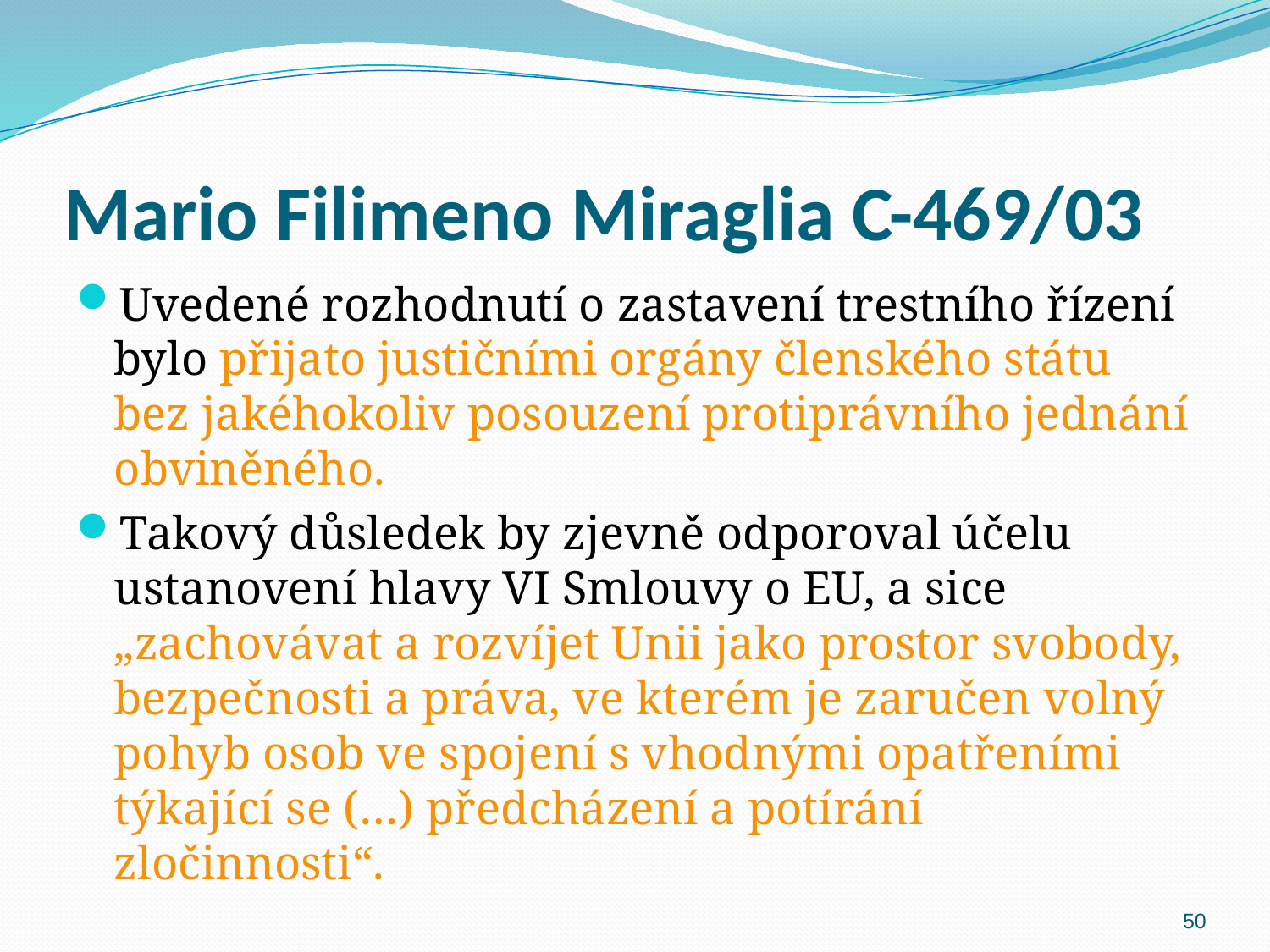

# Mario Filimeno Miraglia C-469/03
Uvedené rozhodnutí o zastavení trestního řízení bylo přijato justičními orgány členského státu bez jakéhokoliv posouzení protiprávního jednání obviněného.
Takový důsledek by zjevně odporoval účelu ustanovení hlavy VI Smlouvy o EU, a sice „zachovávat a rozvíjet Unii jako prostor svobody, bezpečnosti a práva, ve kterém je zaručen volný pohyb osob ve spojení s vhodnými opatřeními týkající se (…) předcházení a potírání zločinnosti“.

50